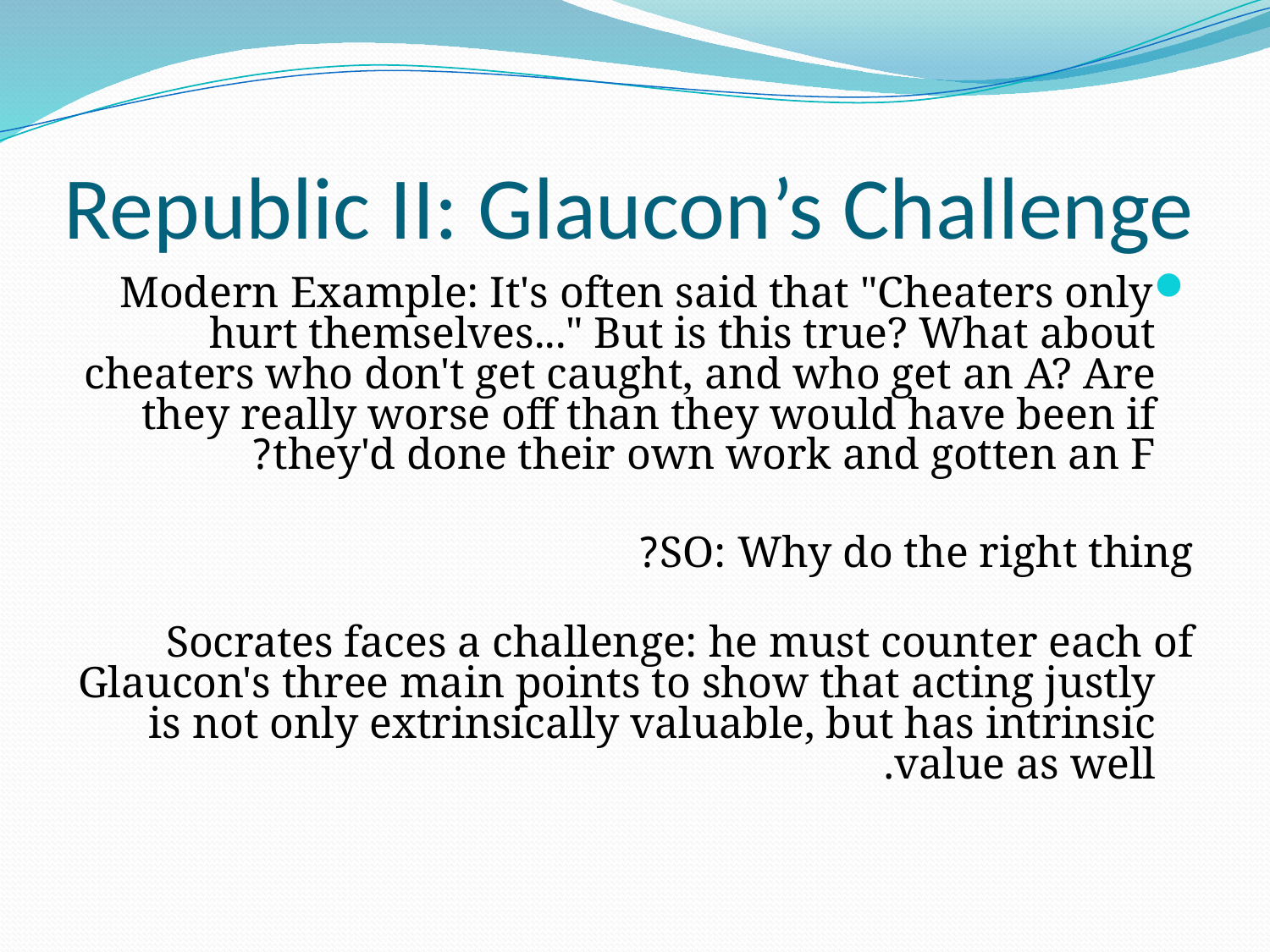

# Republic II: Glaucon’s Challenge
Modern Example: It's often said that "Cheaters only hurt themselves..." But is this true? What about cheaters who don't get caught, and who get an A? Are they really worse off than they would have been if they'd done their own work and gotten an F?

	SO: Why do the right thing?
	Socrates faces a challenge: he must counter each of Glaucon's three main points to show that acting justly is not only extrinsically valuable, but has intrinsic value as well.